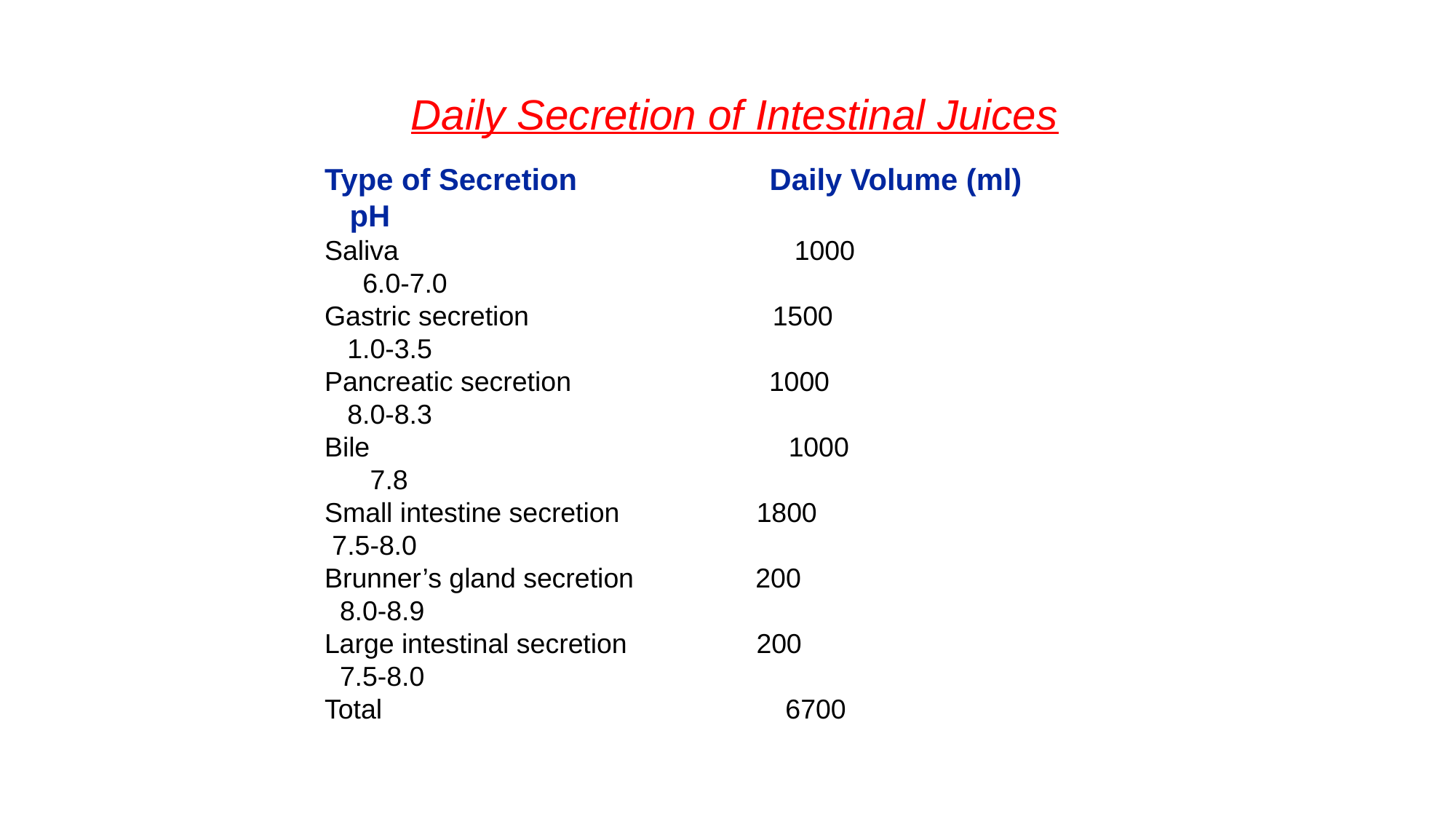

Daily Secretion of Intestinal Juices
Type of Secretion                       Daily Volume (ml)                            pH
Saliva                                                    1000                                                      6.0-7.0
Gastric secretion                                1500                                                       1.0-3.5
Pancreatic secretion                          1000                                                       8.0-8.3
Bile                                                       1000                                                        7.8
Small intestine secretion                  1800                                                       7.5-8.0
Brunner’s gland secretion                200                                                          8.0-8.9
Large intestinal secretion                 200                                                          7.5-8.0
Total                                                     6700